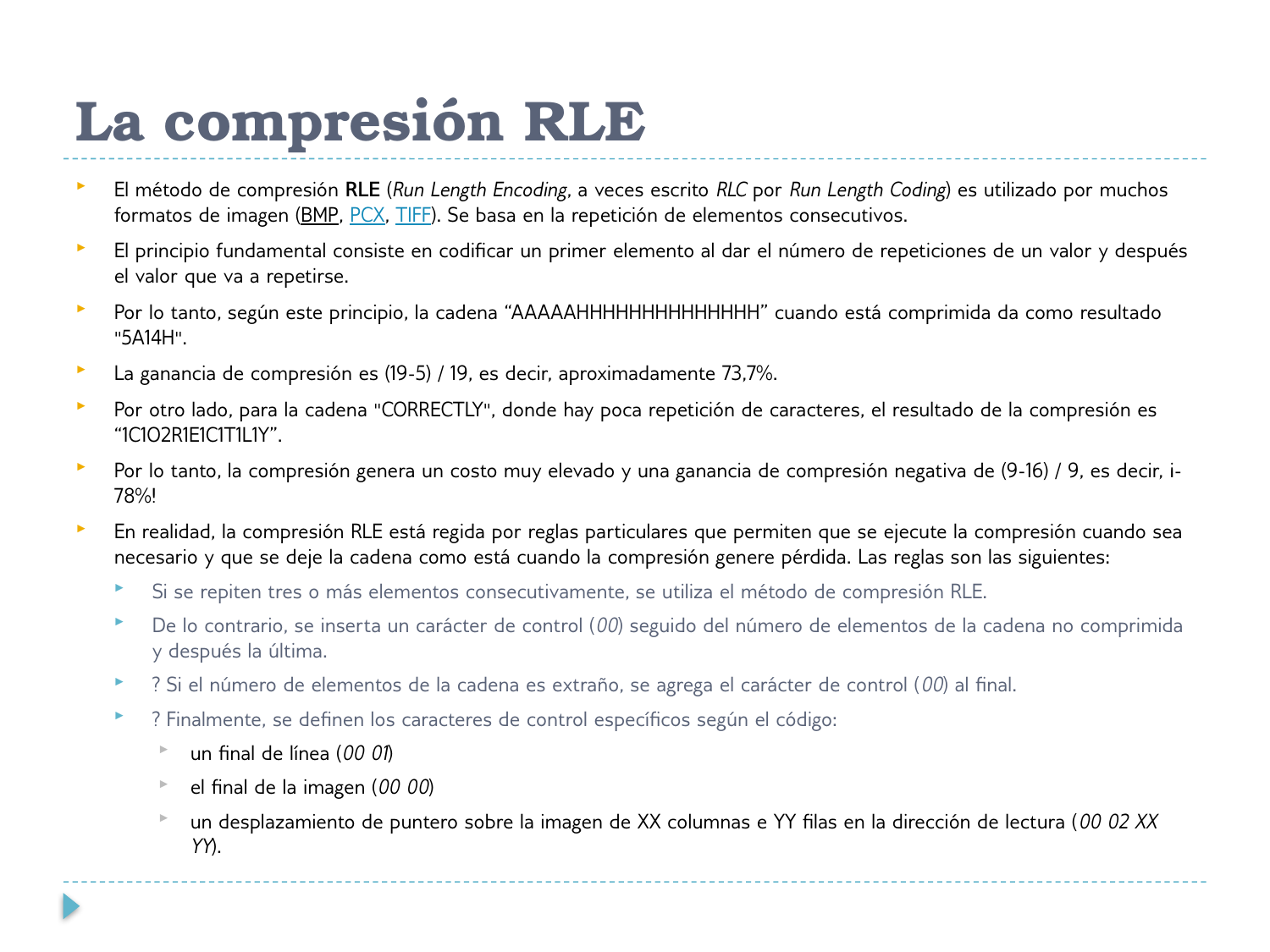

# La compresión RLE
El método de compresión RLE (Run Length Encoding, a veces escrito RLC por Run Length Coding) es utilizado por muchos formatos de imagen (BMP, PCX, TIFF). Se basa en la repetición de elementos consecutivos.
El principio fundamental consiste en codificar un primer elemento al dar el número de repeticiones de un valor y después el valor que va a repetirse.
Por lo tanto, según este principio, la cadena “AAAAAHHHHHHHHHHHHHH” cuando está comprimida da como resultado "5A14H".
La ganancia de compresión es (19-5) / 19, es decir, aproximadamente 73,7%.
Por otro lado, para la cadena "CORRECTLY", donde hay poca repetición de caracteres, el resultado de la compresión es “1C1O2R1E1C1T1L1Y”.
Por lo tanto, la compresión genera un costo muy elevado y una ganancia de compresión negativa de (9-16) / 9, es decir, ¡-78%!
En realidad, la compresión RLE está regida por reglas particulares que permiten que se ejecute la compresión cuando sea necesario y que se deje la cadena como está cuando la compresión genere pérdida. Las reglas son las siguientes:
Si se repiten tres o más elementos consecutivamente, se utiliza el método de compresión RLE.
De lo contrario, se inserta un carácter de control (00) seguido del número de elementos de la cadena no comprimida y después la última.
? Si el número de elementos de la cadena es extraño, se agrega el carácter de control (00) al final.
? Finalmente, se definen los caracteres de control específicos según el código:
un final de línea (00 01)
el final de la imagen (00 00)
un desplazamiento de puntero sobre la imagen de XX columnas e YY filas en la dirección de lectura (00 02 XX YY).